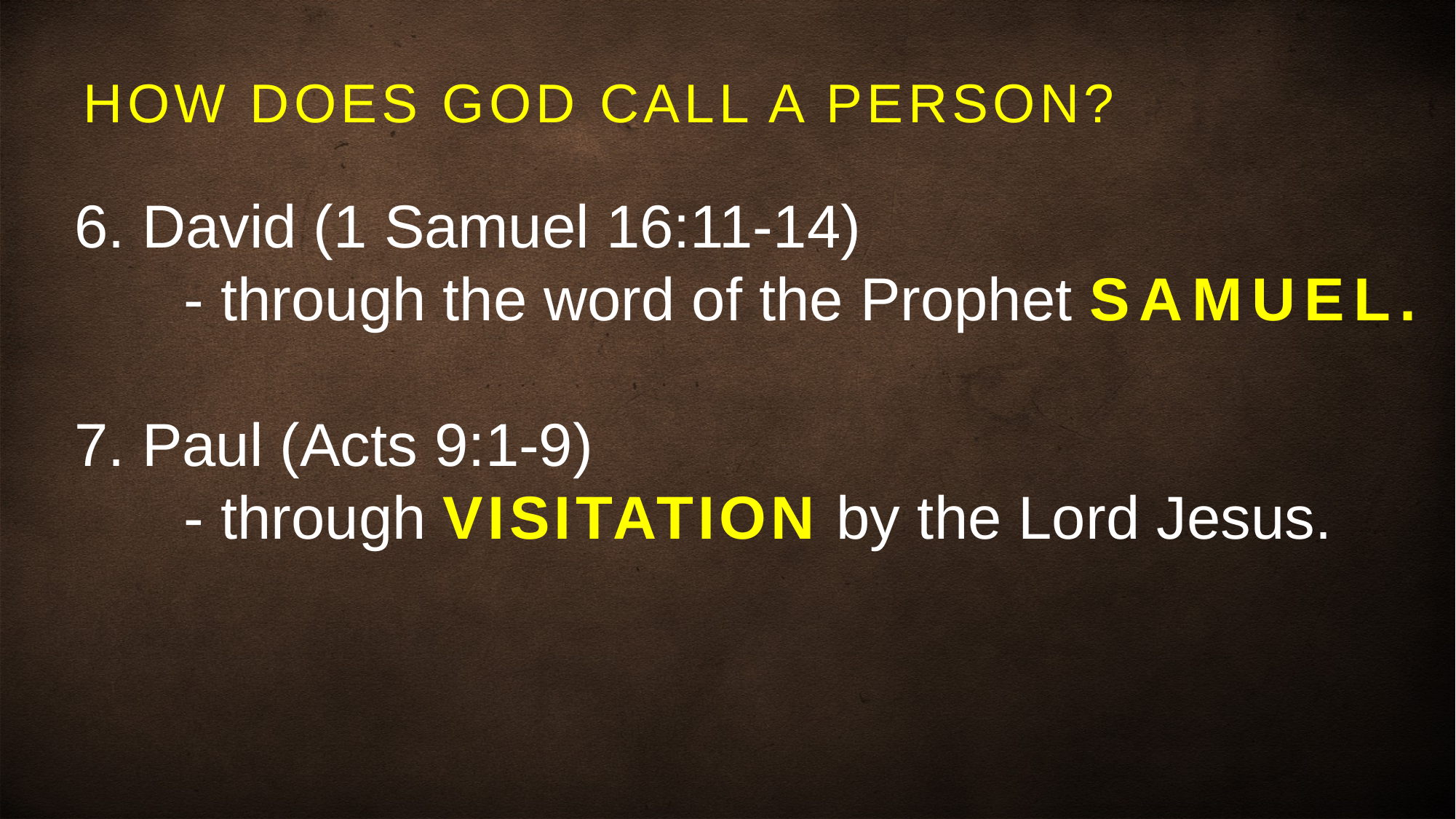

# HOW DOES GOD CALL A PERSON?
6. David (1 Samuel 16:11-14)
	- through the word of the Prophet SAMUEL.
7. Paul (Acts 9:1-9)
	- through VISITATION by the Lord Jesus.